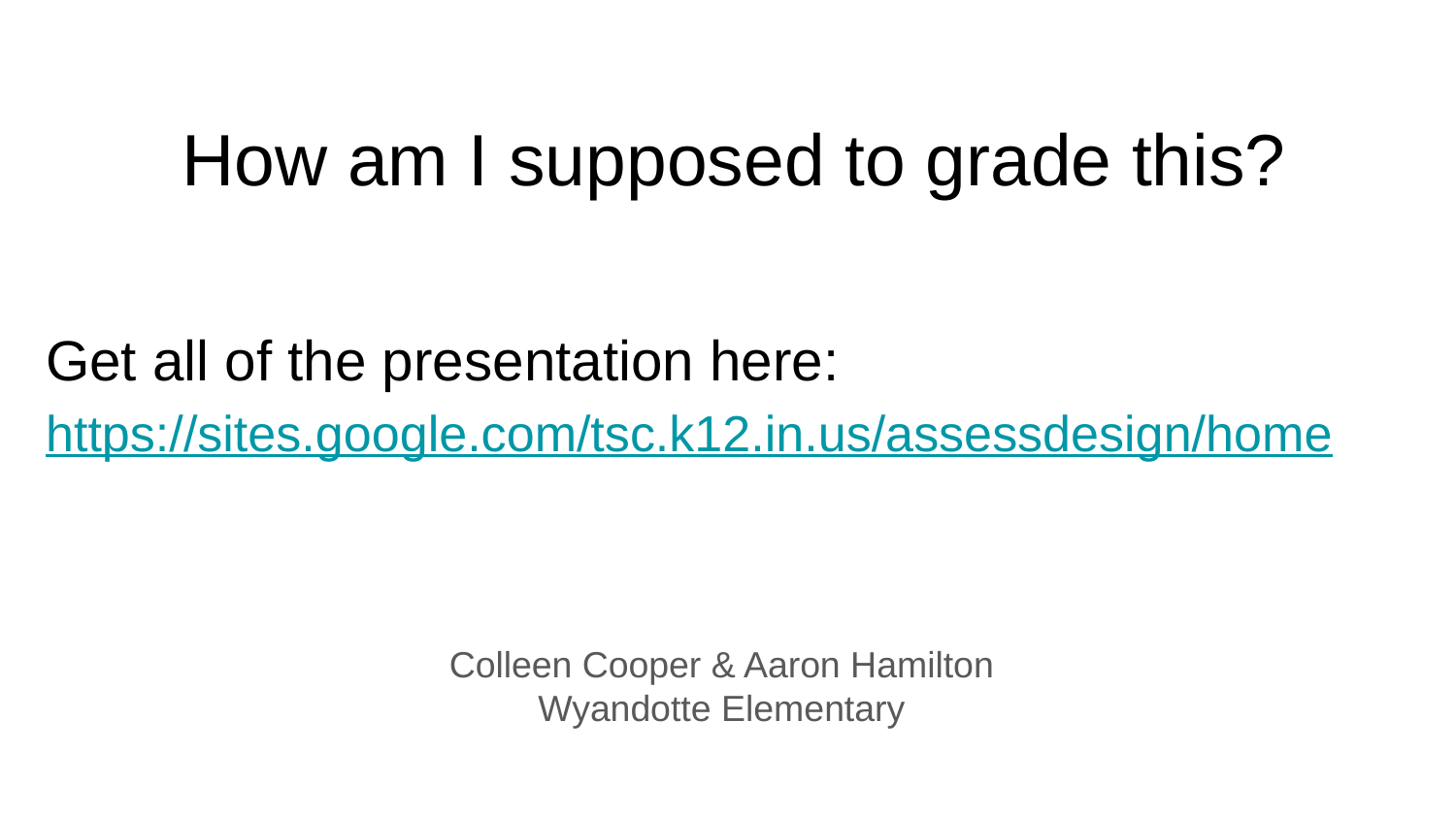

# How am I supposed to grade this?
Get all of the presentation here:
https://sites.google.com/tsc.k12.in.us/assessdesign/home
Colleen Cooper & Aaron Hamilton
Wyandotte Elementary